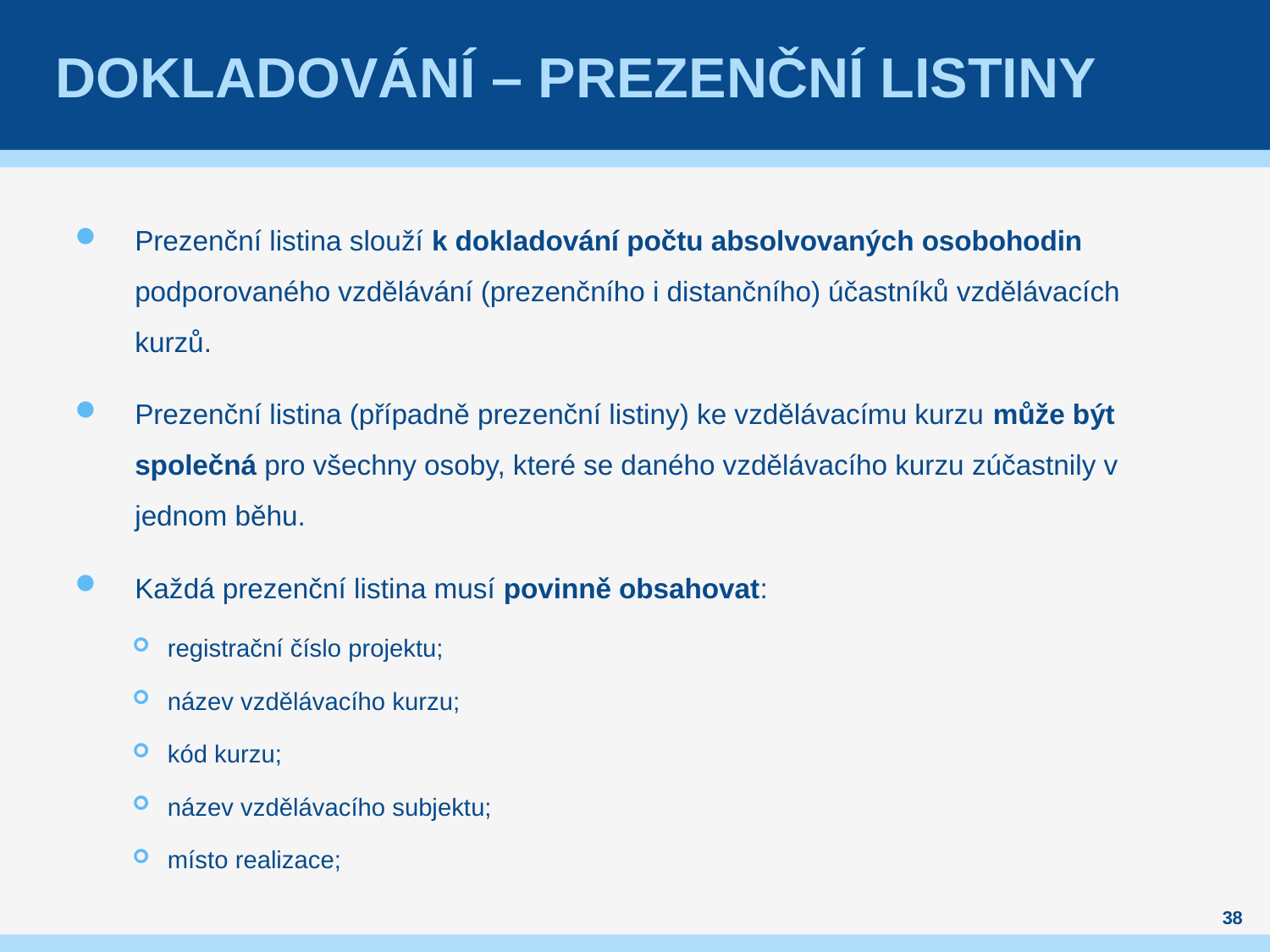

# Dokladování – prezenční listiny
Prezenční listina slouží k dokladování počtu absolvovaných osobohodin podporovaného vzdělávání (prezenčního i distančního) účastníků vzdělávacích kurzů.
Prezenční listina (případně prezenční listiny) ke vzdělávacímu kurzu může být společná pro všechny osoby, které se daného vzdělávacího kurzu zúčastnily v jednom běhu.
Každá prezenční listina musí povinně obsahovat:
registrační číslo projektu;
název vzdělávacího kurzu;
kód kurzu;
název vzdělávacího subjektu;
místo realizace;
38